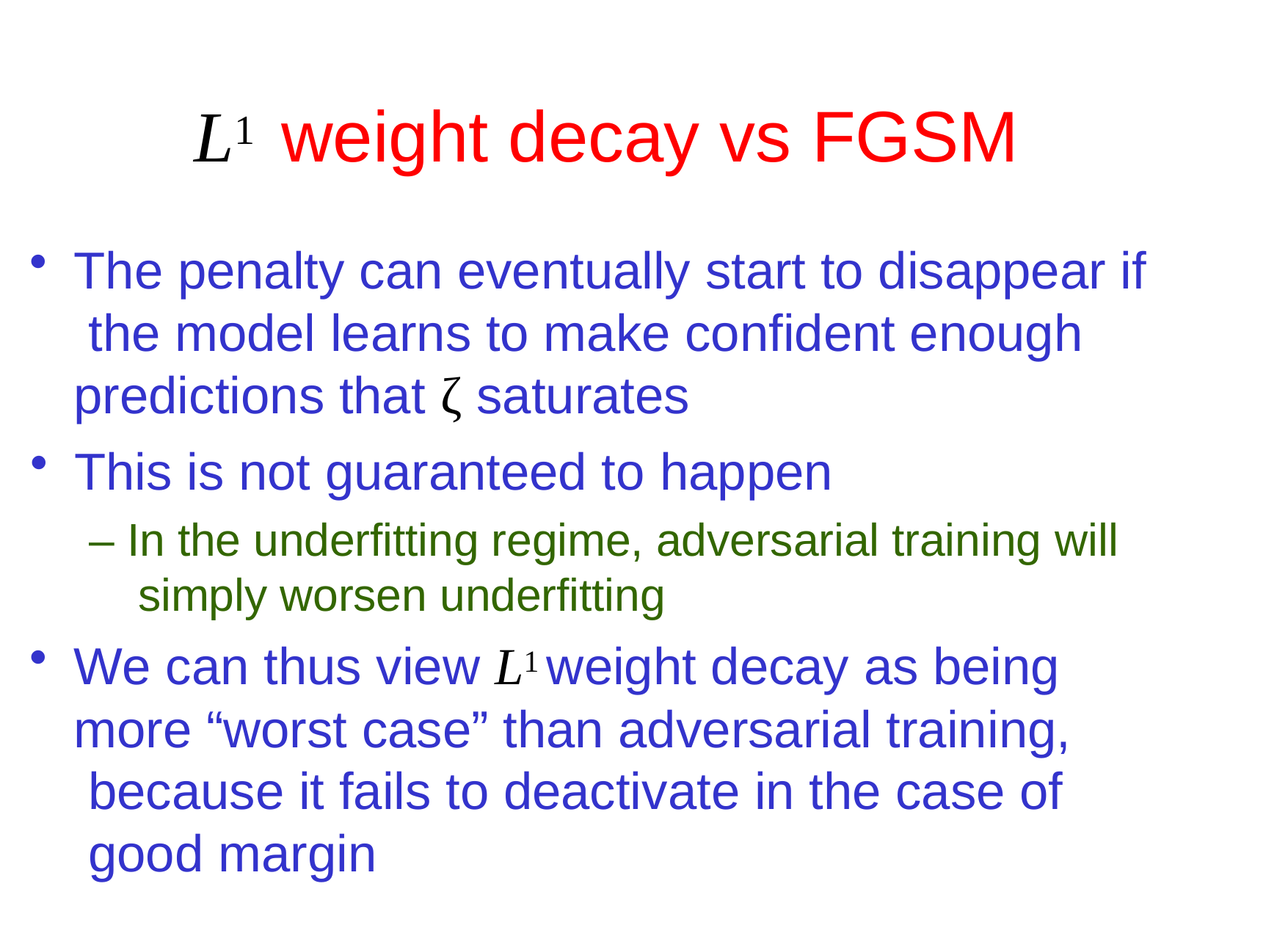

# L1	weight decay vs FGSM
The penalty can eventually start to disappear if  the model learns to make confident enough  predictions that ζ saturates
This is not guaranteed to happen
– In the underfitting regime, adversarial training will  simply worsen underfitting
We can thus view L1 weight decay as being  more “worst case” than adversarial training,  because it fails to deactivate in the case of  good margin